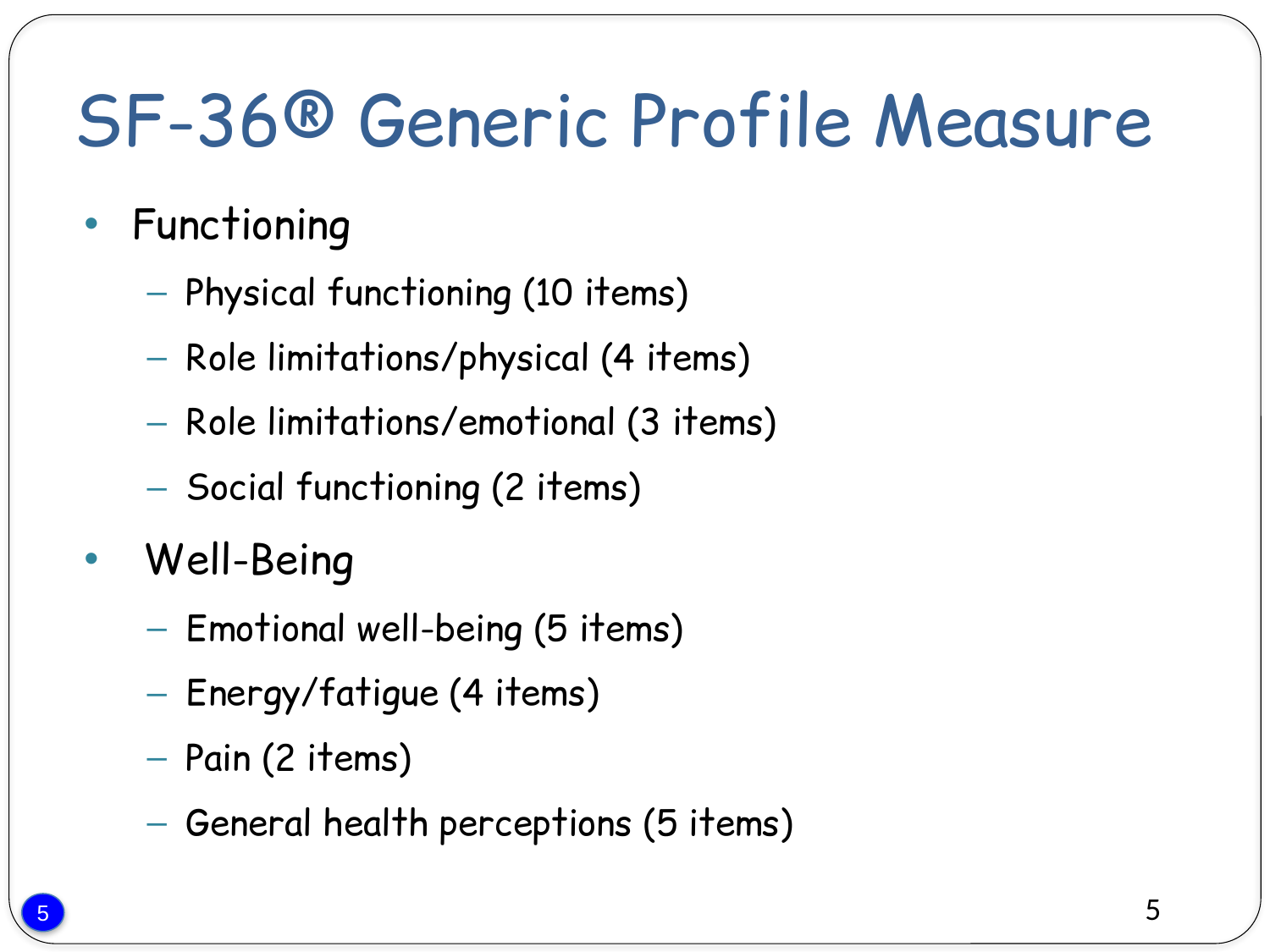

SF-36® Generic Profile Measure
Functioning
Physical functioning (10 items)
Role limitations/physical (4 items)
Role limitations/emotional (3 items)
Social functioning (2 items)
 Well-Being
Emotional well-being (5 items)
Energy/fatigue (4 items)
Pain (2 items)
General health perceptions (5 items)
5